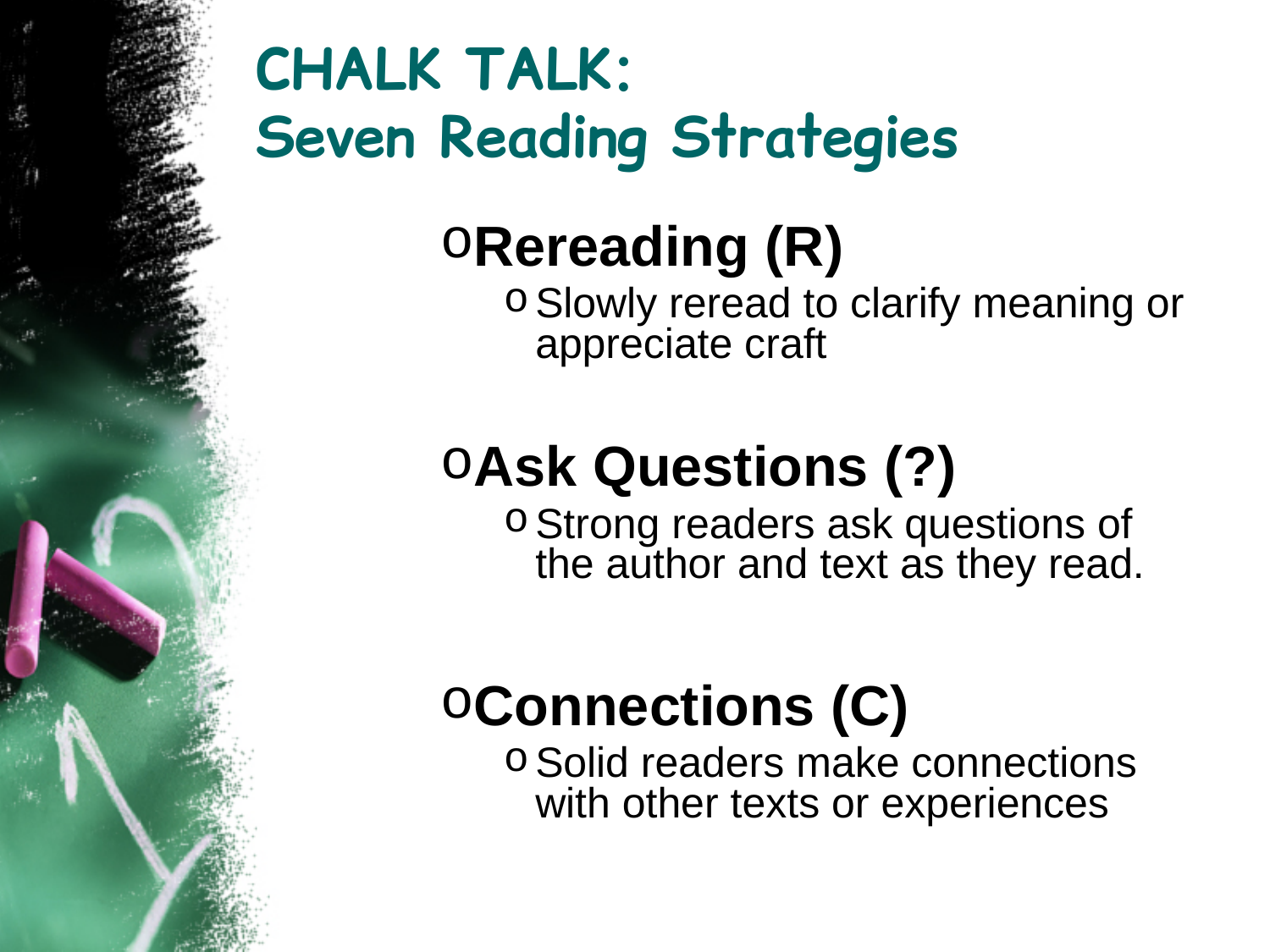

# CHALK TALK: Seven Reading Strategies

Rereading (R)
Slowly reread to clarify meaning or appreciate craft

Ask Questions (?)
Strong readers ask questions of the author and text as they read.

Connections (C)
Solid readers make connections with other texts or experiences